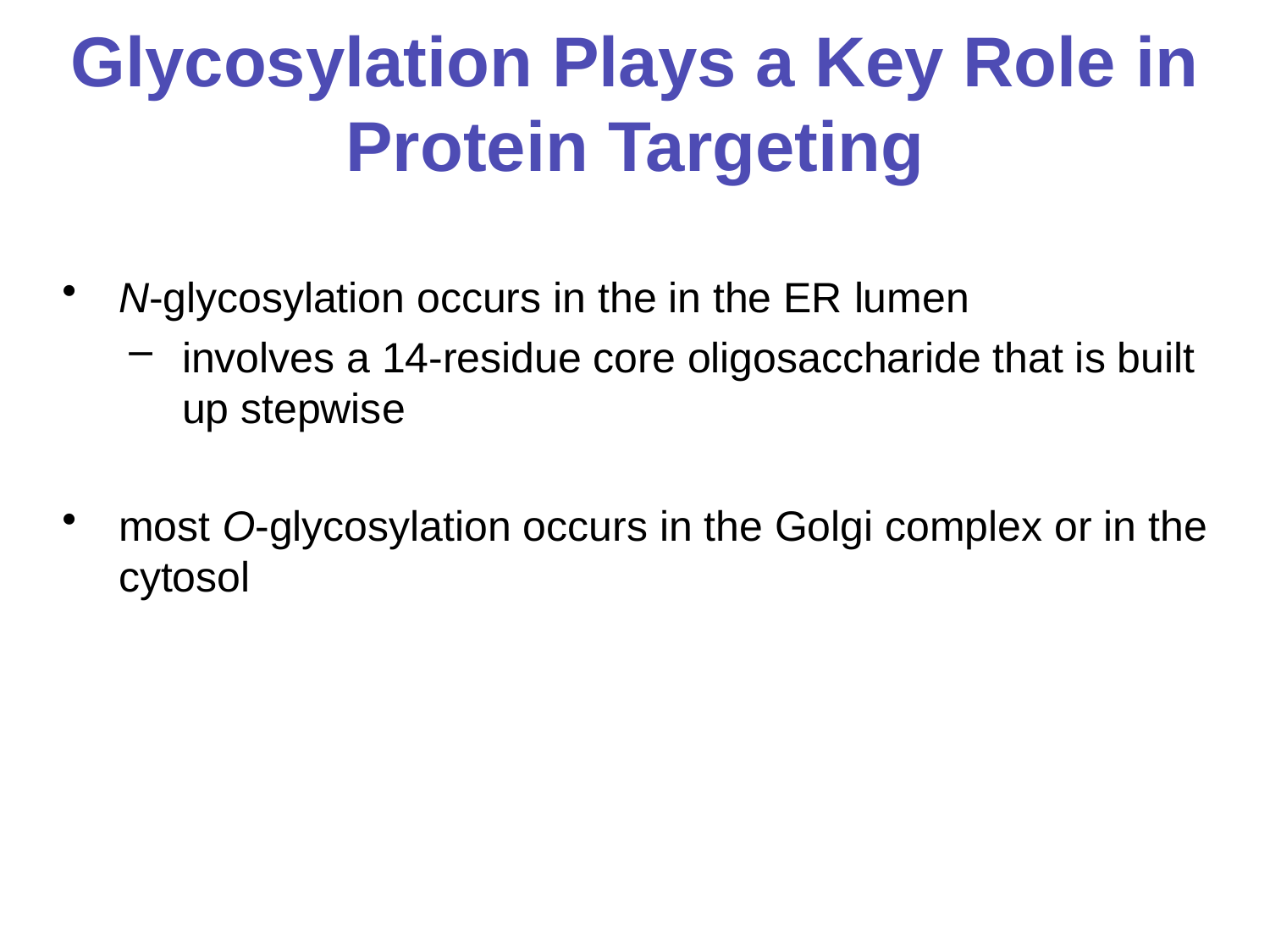

# Glycosylation Plays a Key Role in Protein Targeting
N-glycosylation occurs in the in the ER lumen
involves a 14-residue core oligosaccharide that is built up stepwise

most O-glycosylation occurs in the Golgi complex or in the cytosol